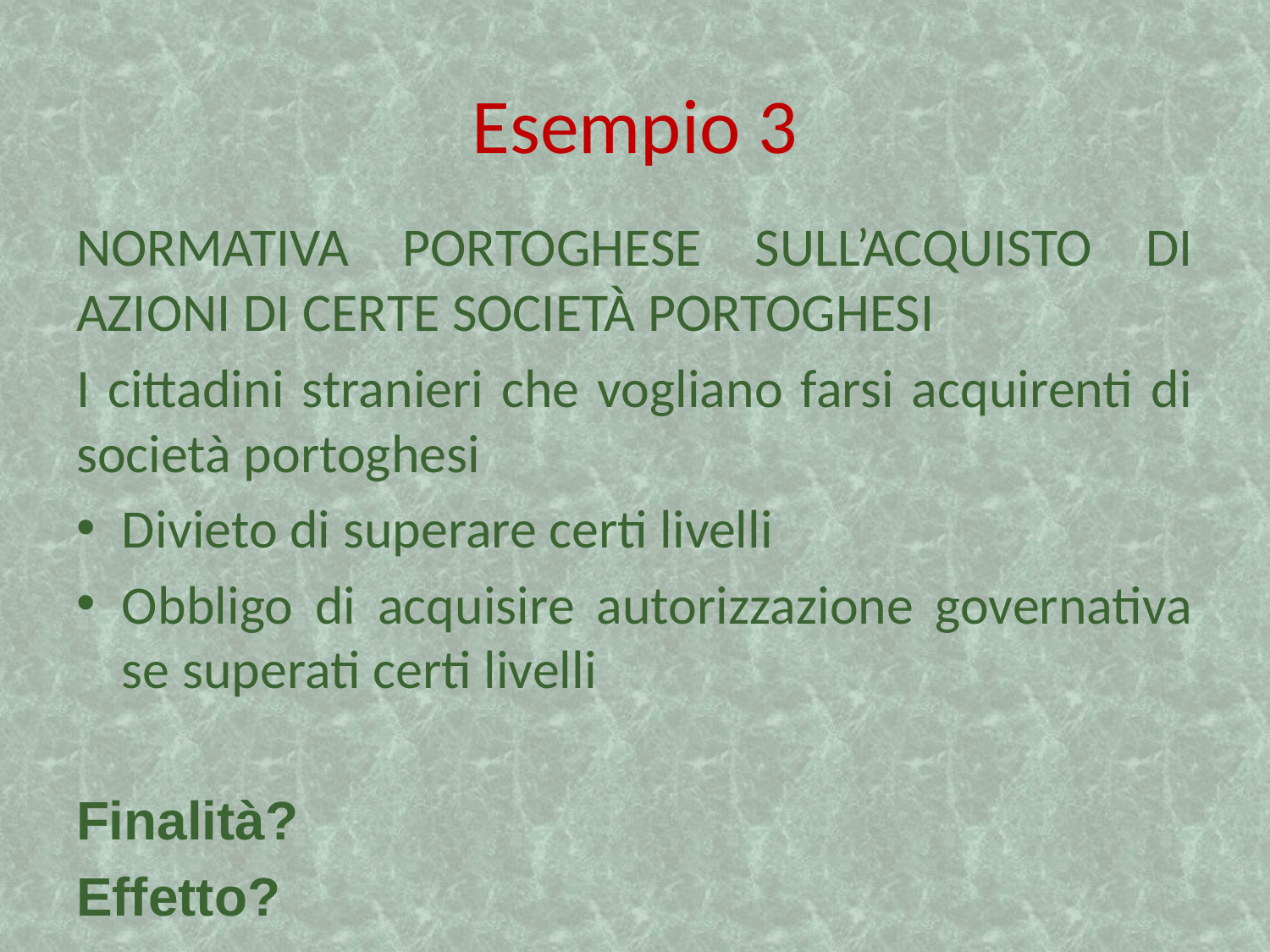

# Esempio 3
NORMATIVA PORTOGHESE SULL’ACQUISTO DI AZIONI DI CERTE SOCIETÀ PORTOGHESI
I cittadini stranieri che vogliano farsi acquirenti di società portoghesi
Divieto di superare certi livelli
Obbligo di acquisire autorizzazione governativa se superati certi livelli

Finalità?
Effetto?